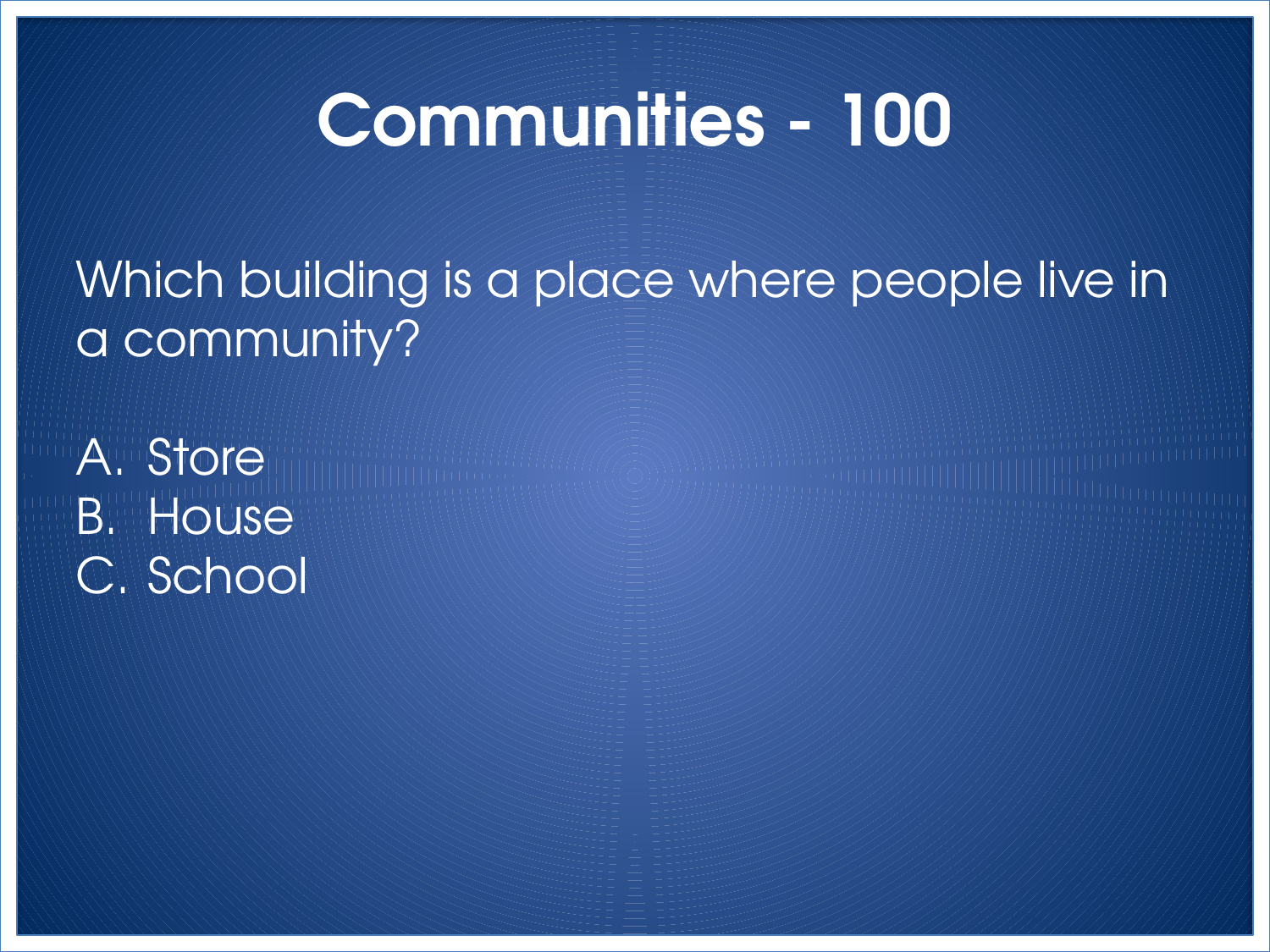

# Communities - 100
Which building is a place where people live in a community?

Store
House
School